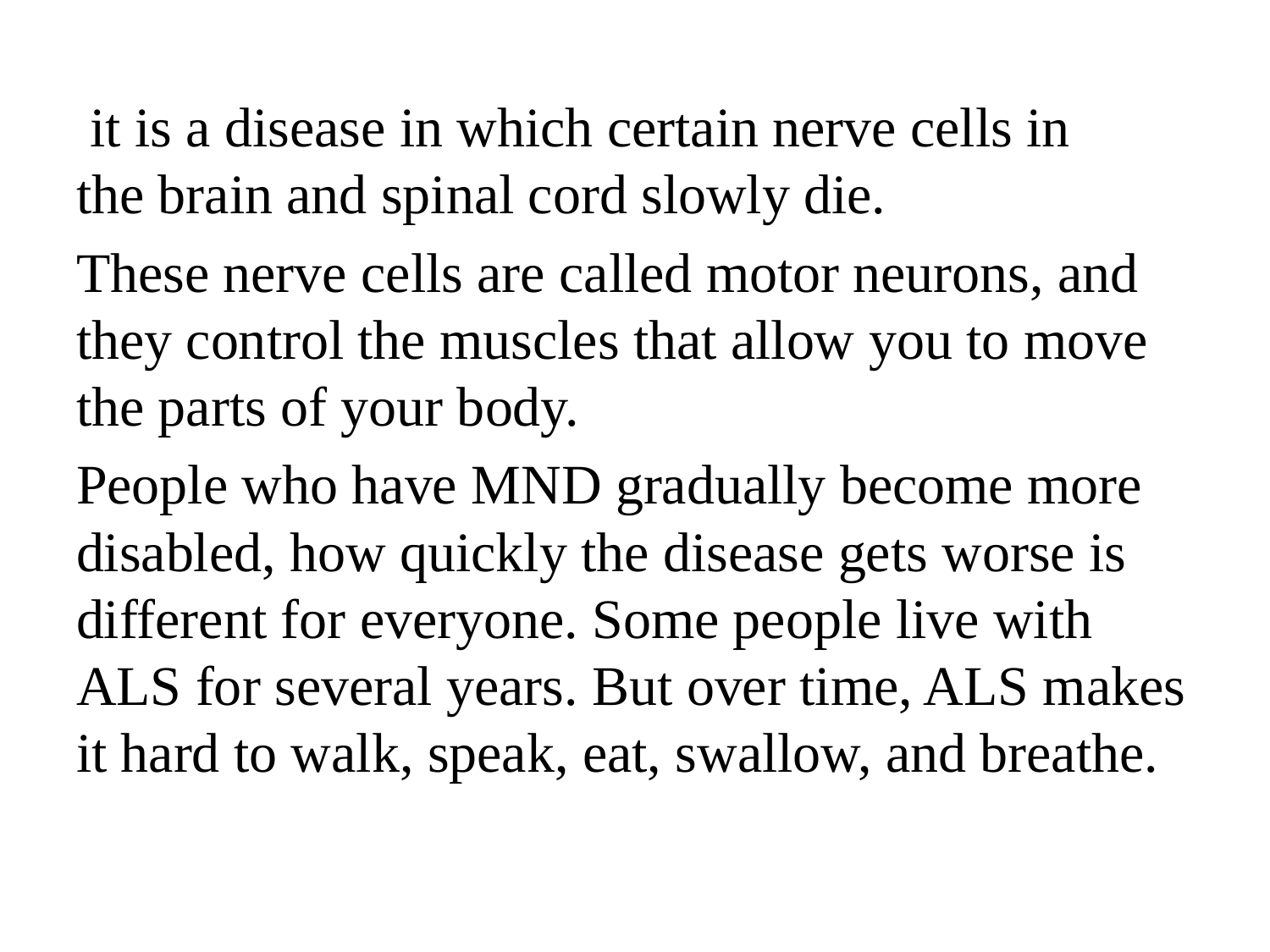

it is a disease in which certain nerve cells in the brain and spinal cord slowly die.
These nerve cells are called motor neurons, and they control the muscles that allow you to move the parts of your body.
People who have MND gradually become more disabled, how quickly the disease gets worse is different for everyone. Some people live with ALS for several years. But over time, ALS makes it hard to walk, speak, eat, swallow, and breathe.